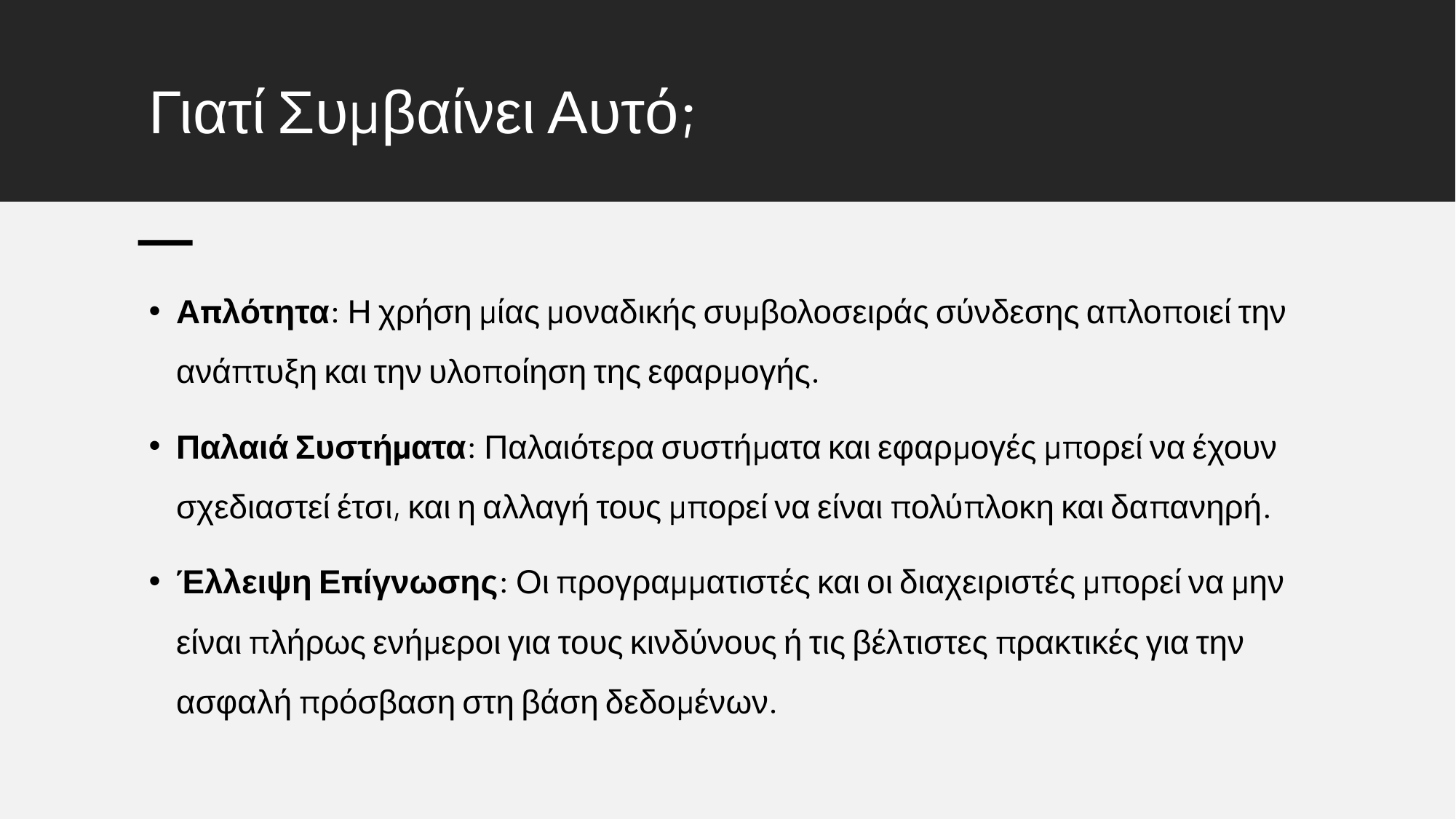

# Γιατί Συμβαίνει Αυτό;

Απλότητα: Η χρήση μίας μοναδικής συμβολοσειράς σύνδεσης απλοποιεί την ανάπτυξη και την υλοποίηση της εφαρμογής.
Παλαιά Συστήματα: Παλαιότερα συστήματα και εφαρμογές μπορεί να έχουν σχεδιαστεί έτσι, και η αλλαγή τους μπορεί να είναι πολύπλοκη και δαπανηρή.
Έλλειψη Επίγνωσης: Οι προγραμματιστές και οι διαχειριστές μπορεί να μην είναι πλήρως ενήμεροι για τους κινδύνους ή τις βέλτιστες πρακτικές για την ασφαλή πρόσβαση στη βάση δεδομένων.